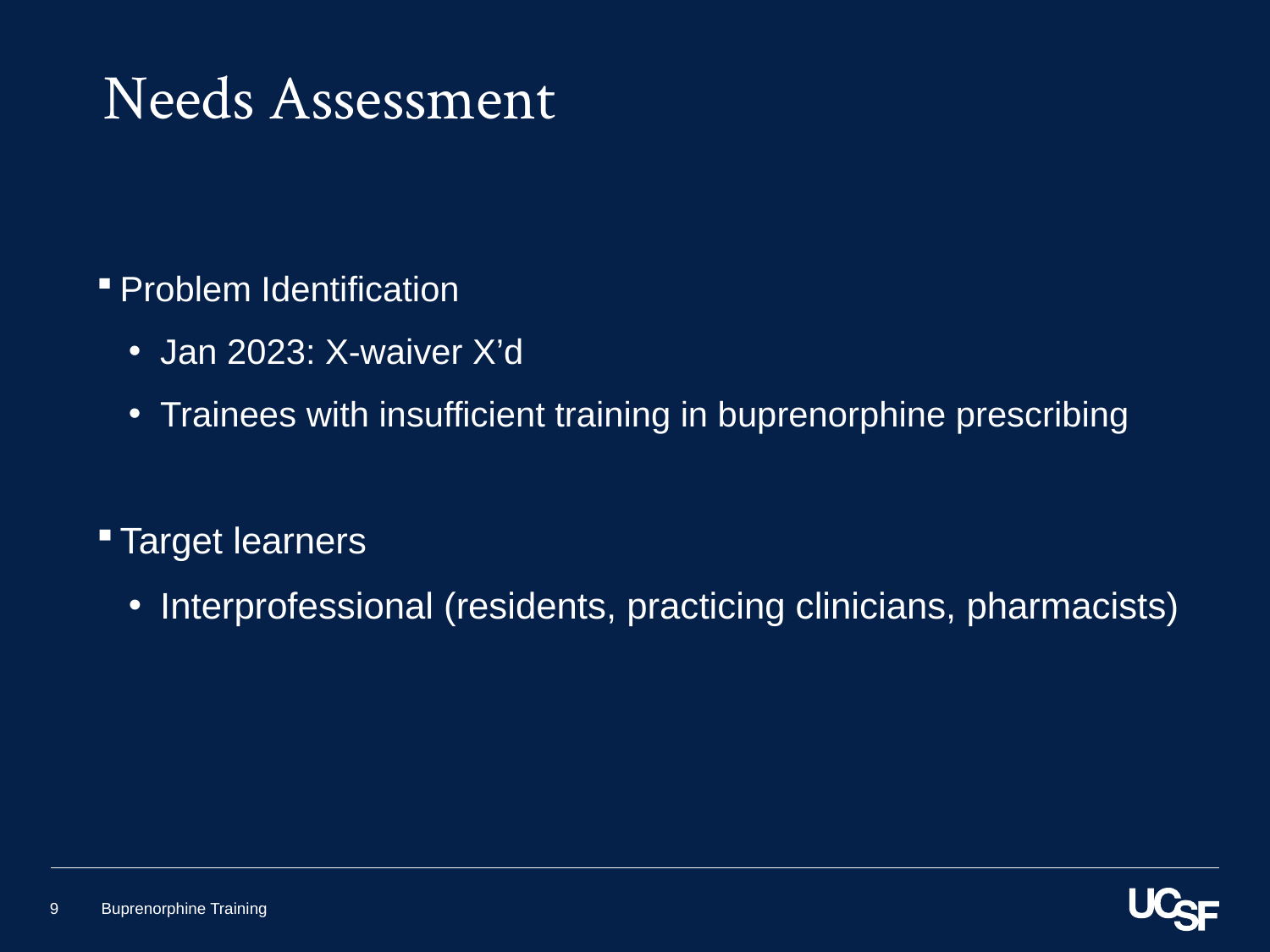

# Needs Assessment

Problem Identification
Jan 2023: X-waiver X’d
Trainees with insufficient training in buprenorphine prescribing

Target learners
Interprofessional (residents, practicing clinicians, pharmacists)
9
Buprenorphine Training